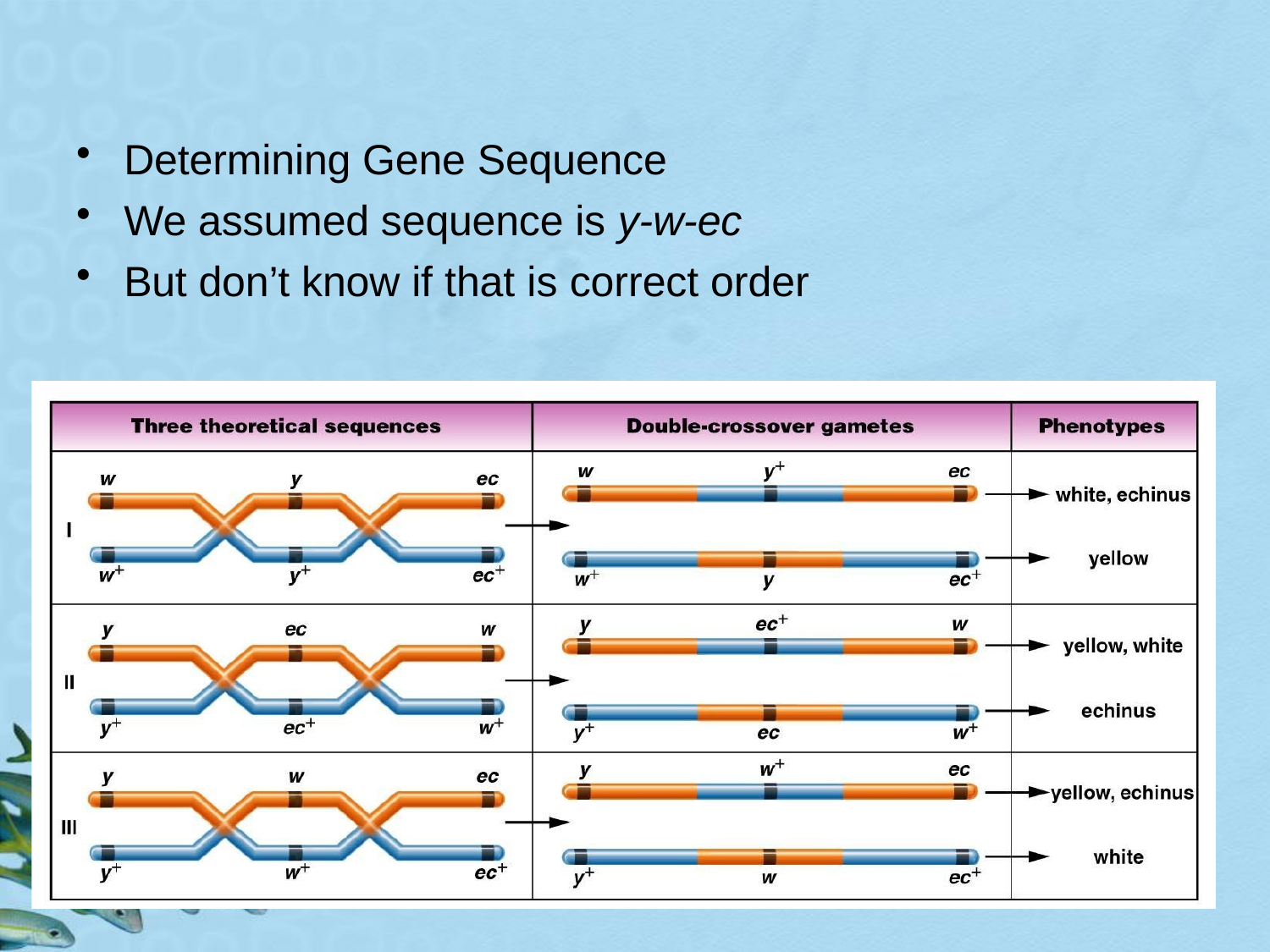

Determining Gene Sequence
We assumed sequence is y-w-ec
But don’t know if that is correct order